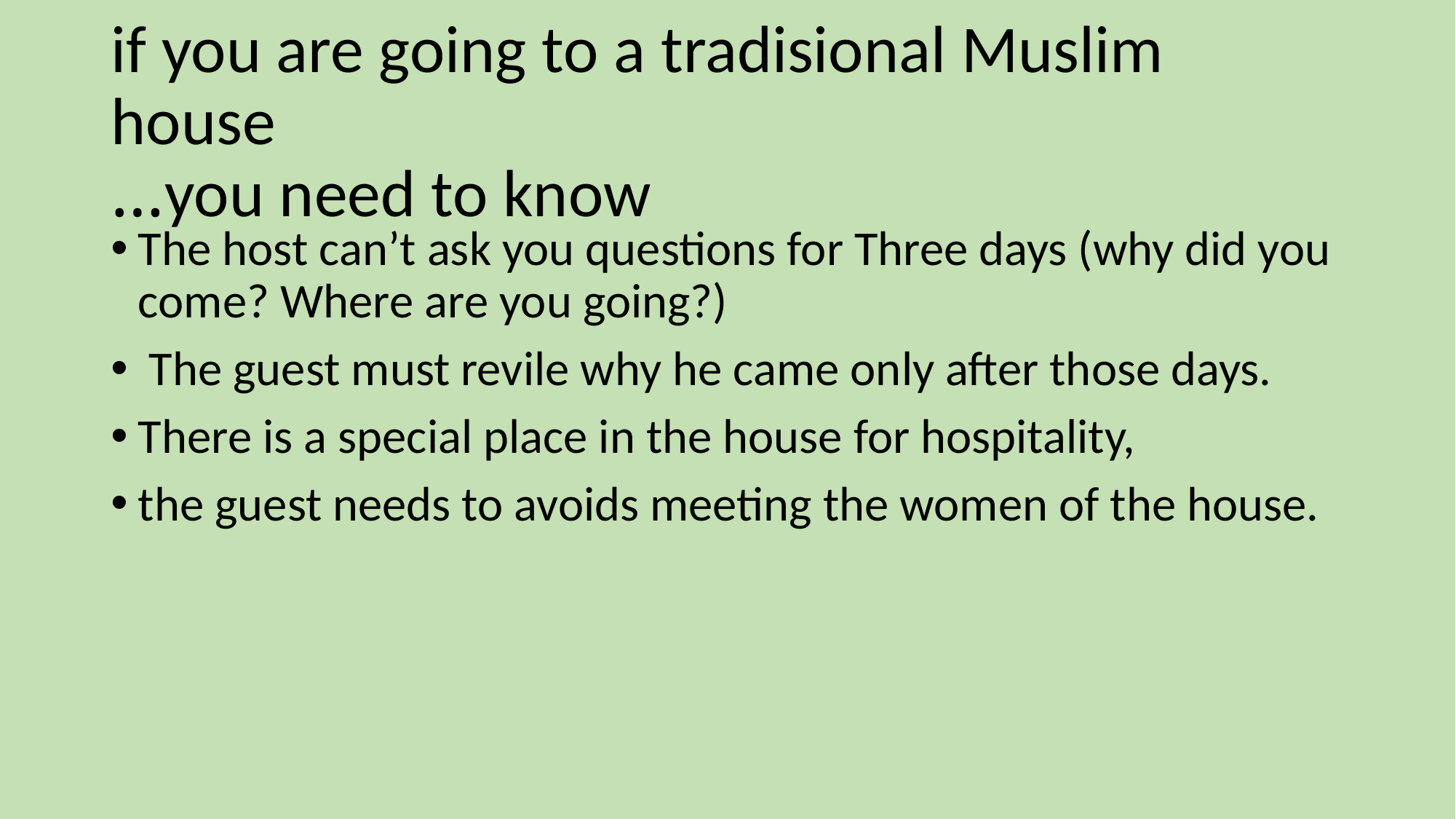

# if you are going to a tradisional Muslim house you need to know…
The host can’t ask you questions for Three days (why did you come? Where are you going?)
 The guest must revile why he came only after those days.
There is a special place in the house for hospitality,
the guest needs to avoids meeting the women of the house.